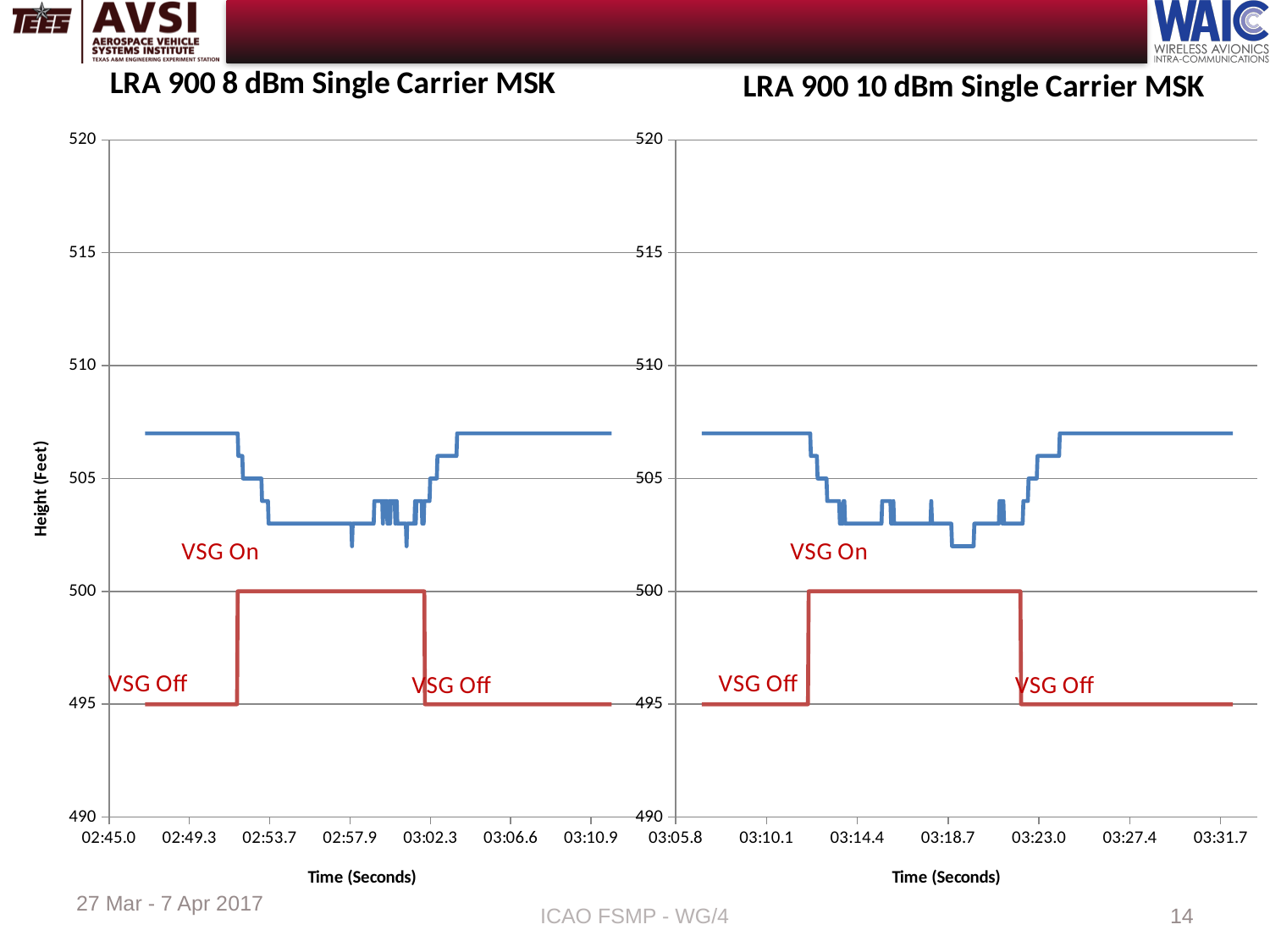

### Chart: LRA 900 8 dBm Single Carrier MSK

| Category |  |  |
|---|---|---|

### Chart: LRA 900 10 dBm Single Carrier MSK

| Category |  |  |
|---|---|---|
27 Mar - 7 Apr 2017
ICAO FSMP - WG/4
14